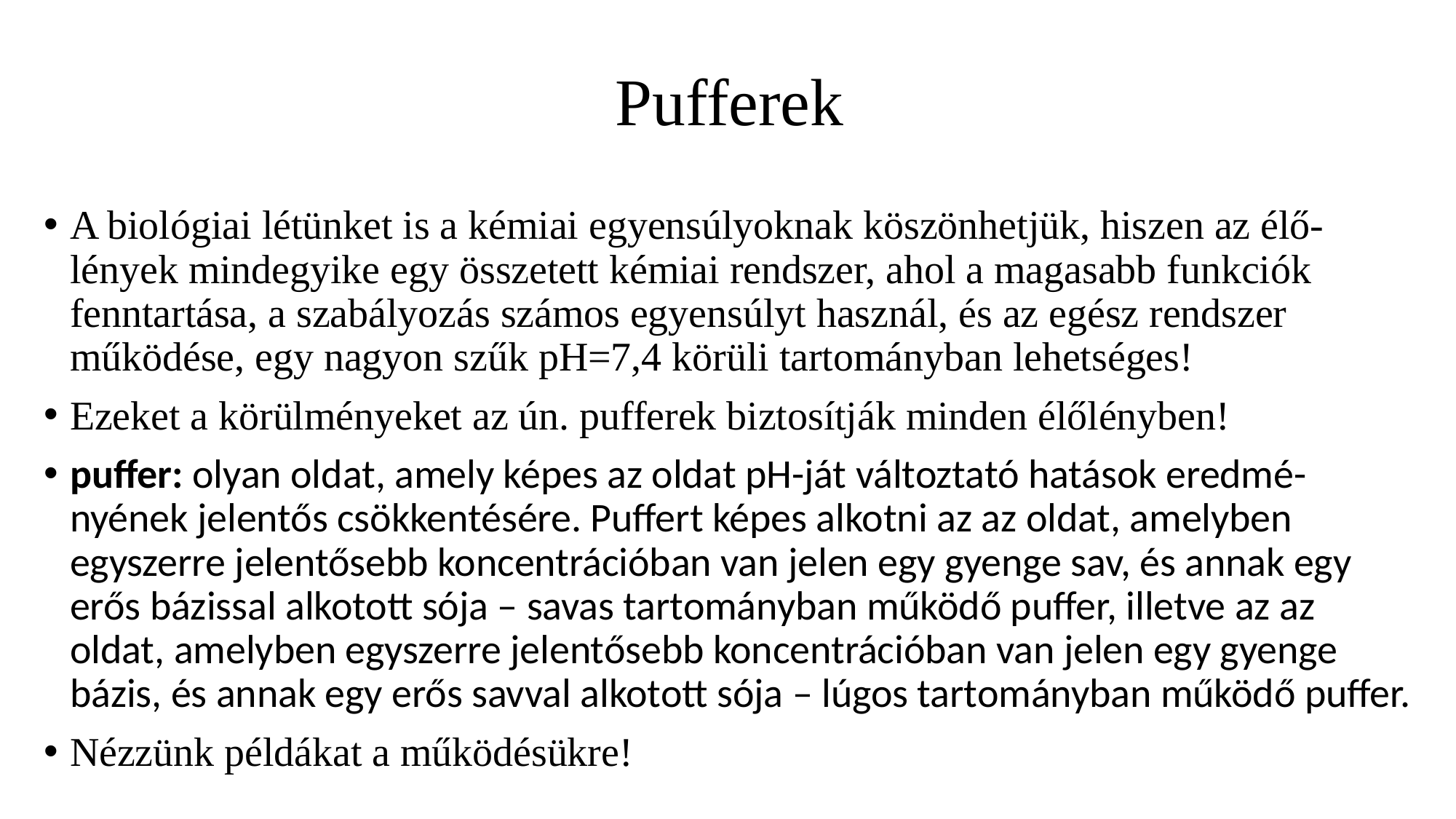

# Pufferek
A biológiai létünket is a kémiai egyensúlyoknak köszönhetjük, hiszen az élő-lények mindegyike egy összetett kémiai rendszer, ahol a magasabb funkciók fenntartása, a szabályozás számos egyensúlyt használ, és az egész rendszer működése, egy nagyon szűk pH=7,4 körüli tartományban lehetséges!
Ezeket a körülményeket az ún. pufferek biztosítják minden élőlényben!
puffer: olyan oldat, amely képes az oldat pH-ját változtató hatások eredmé-nyének jelentős csökkentésére. Puffert képes alkotni az az oldat, amelyben egyszerre jelentősebb koncentrációban van jelen egy gyenge sav, és annak egy erős bázissal alkotott sója – savas tartományban működő puffer, illetve az az oldat, amelyben egyszerre jelentősebb koncentrációban van jelen egy gyenge bázis, és annak egy erős savval alkotott sója – lúgos tartományban működő puffer.
Nézzünk példákat a működésükre!